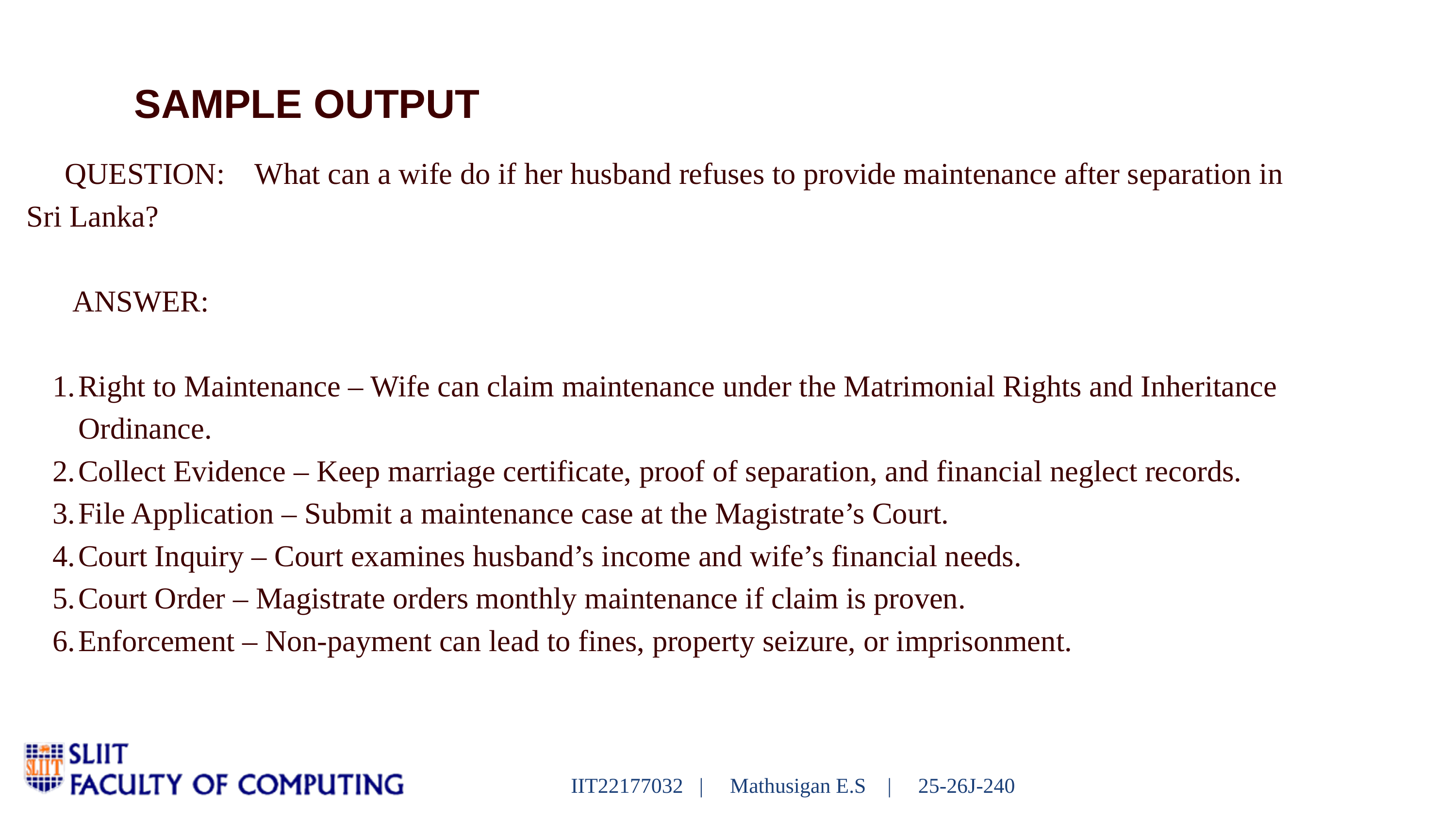

SAMPLE OUTPUT

     QUESTION:    What can a wife do if her husband refuses to provide maintenance after separation in Sri Lanka?

      ANSWER:

Right to Maintenance – Wife can claim maintenance under the Matrimonial Rights and Inheritance Ordinance.
Collect Evidence – Keep marriage certificate, proof of separation, and financial neglect records.
File Application – Submit a maintenance case at the Magistrate’s Court.
Court Inquiry – Court examines husband’s income and wife’s financial needs.
Court Order – Magistrate orders monthly maintenance if claim is proven.
Enforcement – Non-payment can lead to fines, property seizure, or imprisonment.

IIT22177032   |     Mathusigan E.S    |     25-26J-240
11/09/2025